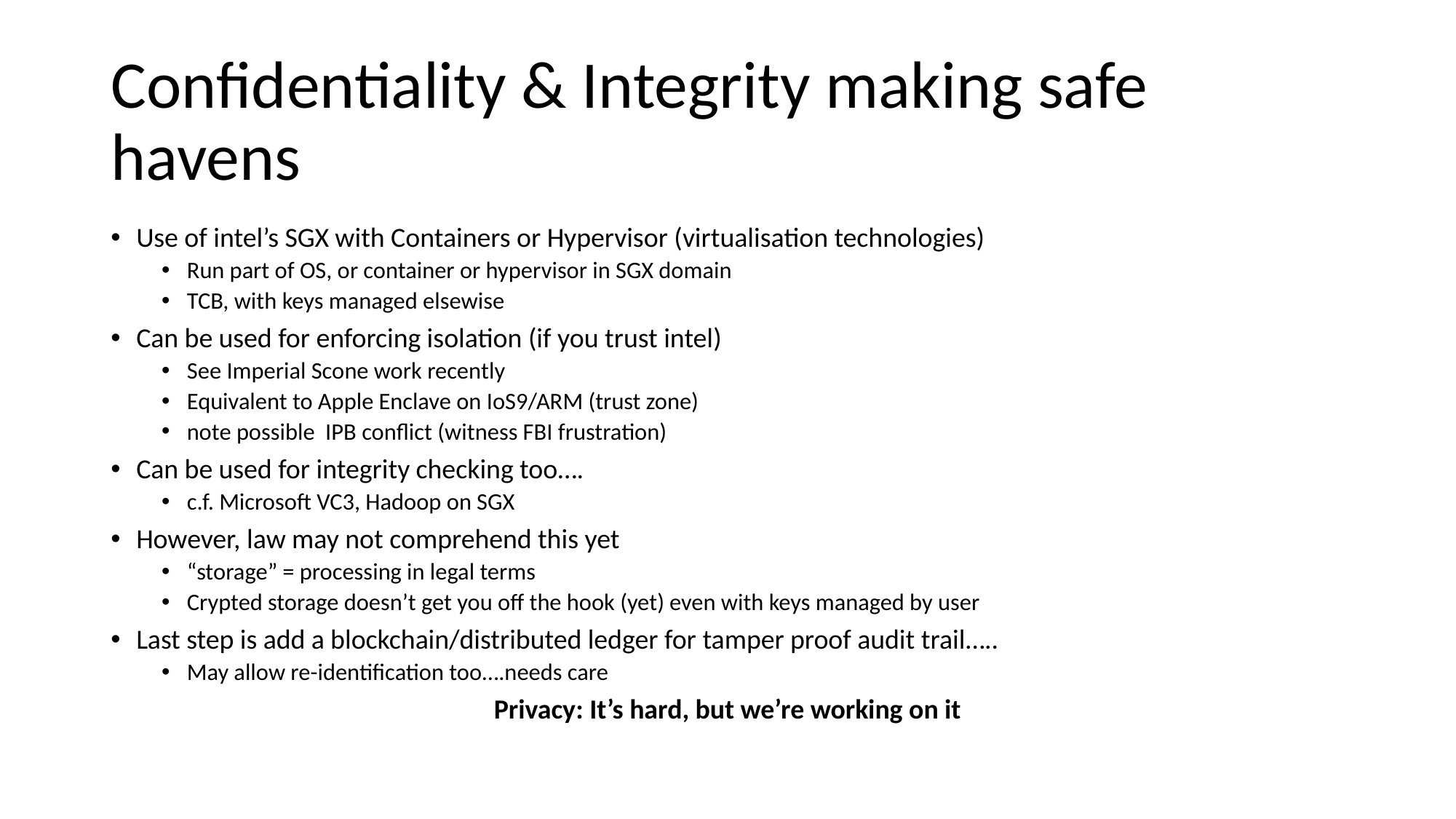

# Confidentiality & Integrity making safe havens
Use of intel’s SGX with Containers or Hypervisor (virtualisation technologies)
Run part of OS, or container or hypervisor in SGX domain
TCB, with keys managed elsewise
Can be used for enforcing isolation (if you trust intel)
See Imperial Scone work recently
Equivalent to Apple Enclave on IoS9/ARM (trust zone)
note possible  IPB conflict (witness FBI frustration)
Can be used for integrity checking too….
c.f. Microsoft VC3, Hadoop on SGX
However, law may not comprehend this yet
“storage” = processing in legal terms
Crypted storage doesn’t get you off the hook (yet) even with keys managed by user
Last step is add a blockchain/distributed ledger for tamper proof audit trail…..
May allow re-identification too….needs care
Privacy: It’s hard, but we’re working on it